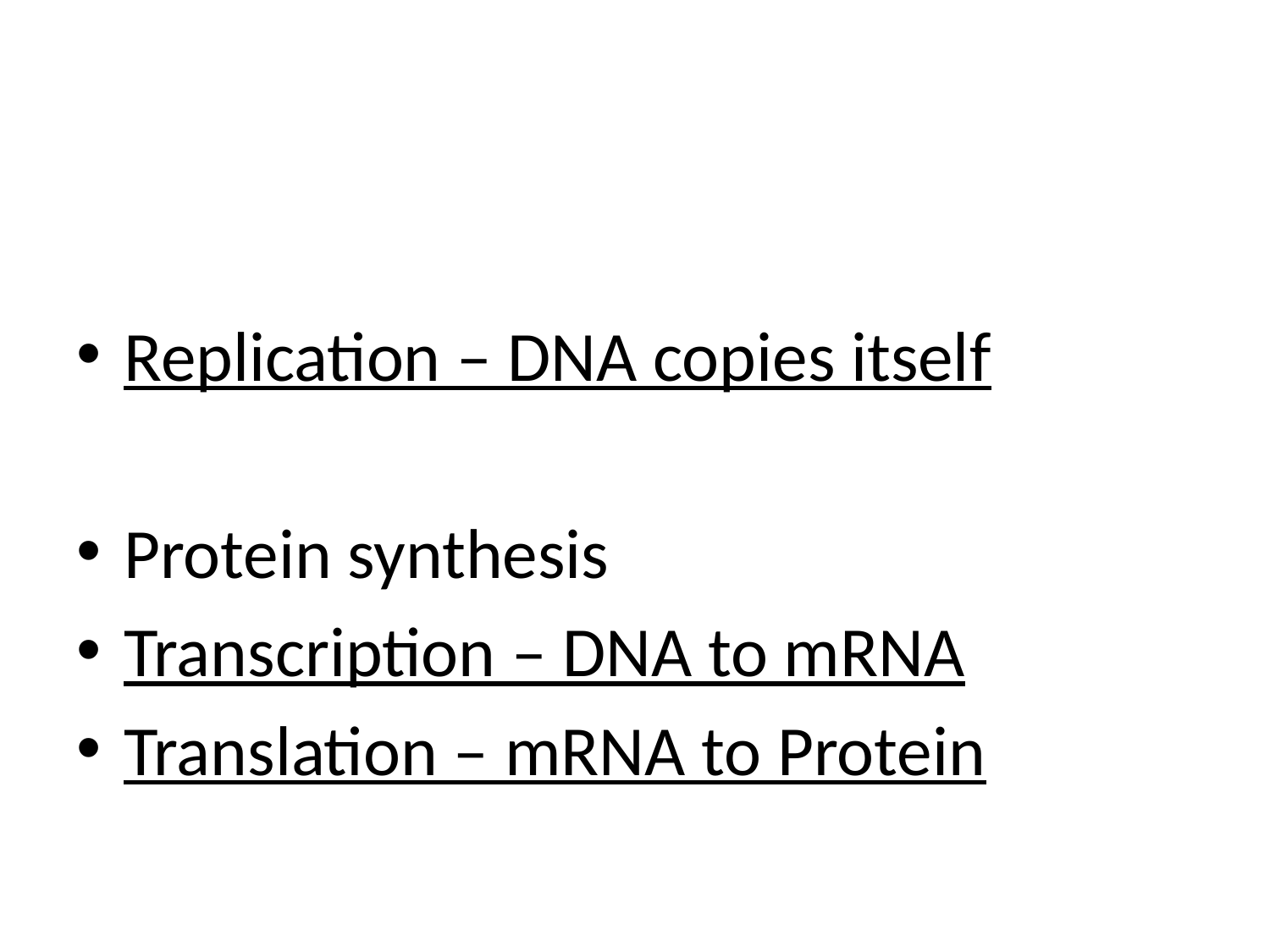

#

Replication – DNA copies itself

Protein synthesis
Transcription – DNA to mRNA
Translation – mRNA to Protein